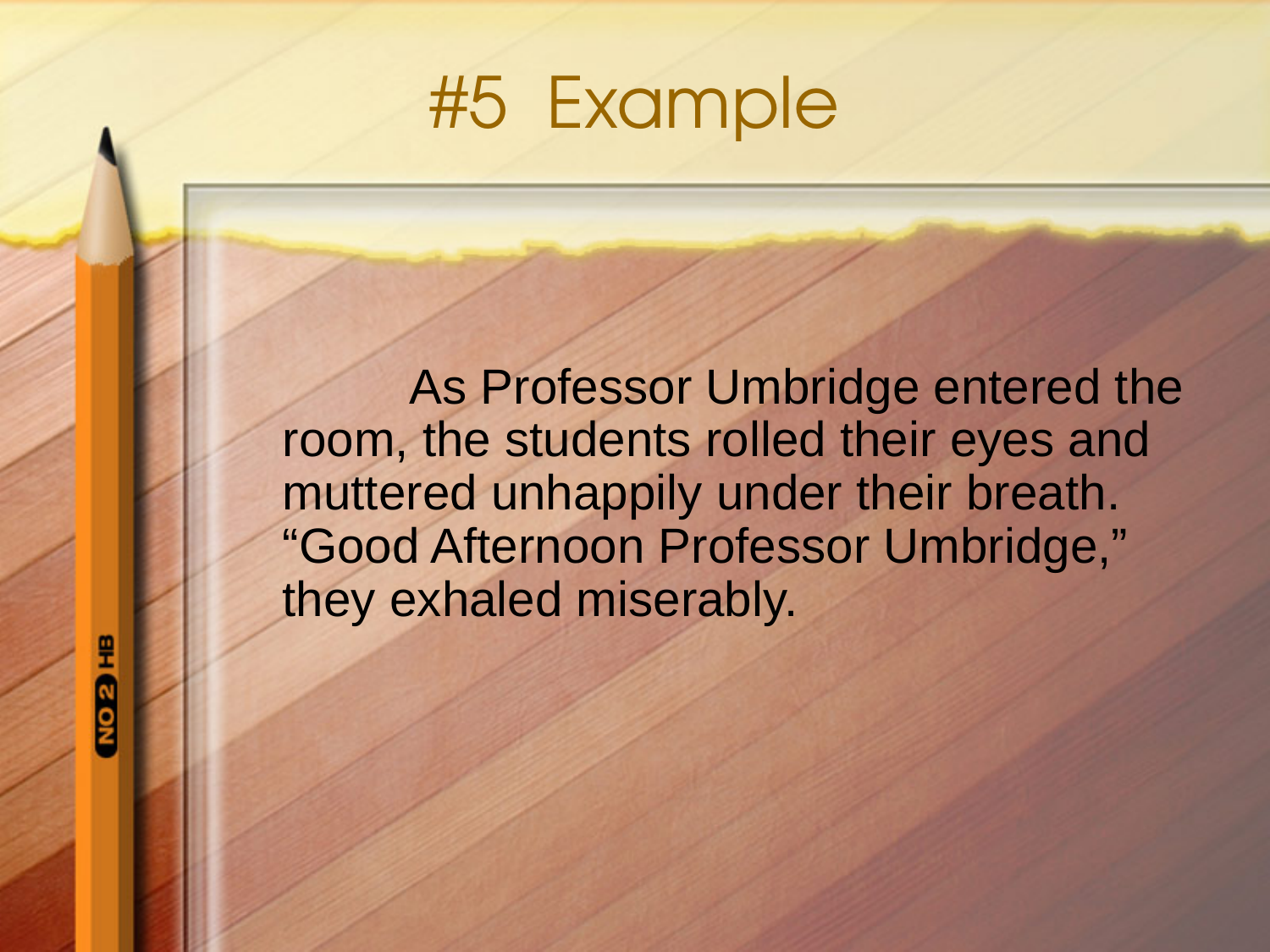

# #5  Example

		As Professor Umbridge entered the room, the students rolled their eyes and muttered unhappily under their breath. “Good Afternoon Professor Umbridge,” they exhaled miserably.